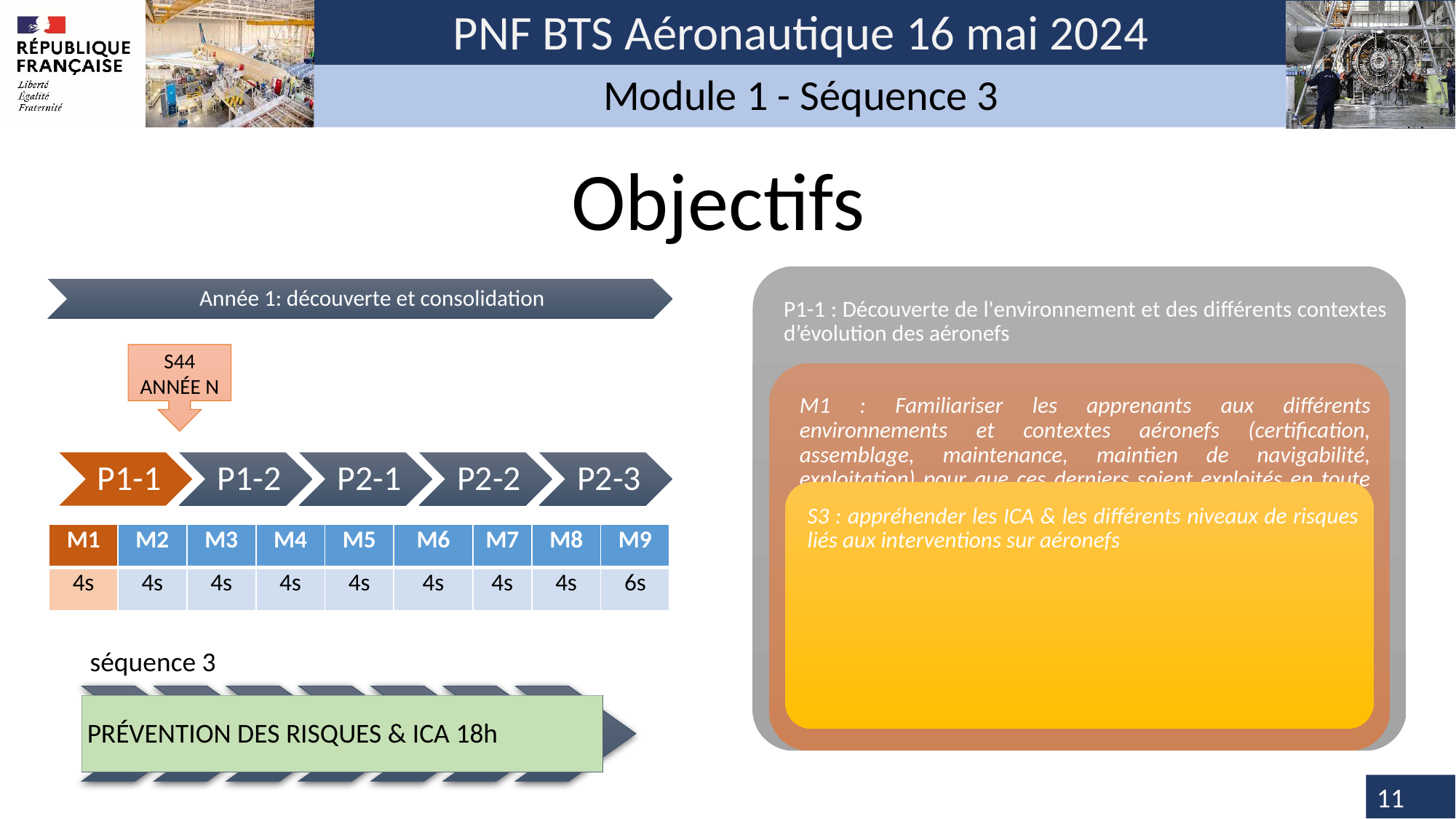

Module 1 - Séquence 3
Objectifs
P1-1 : Découverte de l'environnement et des différents contextes d’évolution des aéronefs
M1 : Familiariser les apprenants aux différents environnements et contextes aéronefs (certification, assemblage, maintenance, maintien de navigabilité, exploitation) pour que ces derniers soient exploités en toute sécurité dans le respect de la réglementation en vigueur
S3 : appréhender les ICA & les différents niveaux de risques liés aux interventions sur aéronefs

Année 1: découverte et consolidation
S44
ANNÉE N
P1-1
P1-2
P2-1
P2-2
P2-3
| M1 | M2 | M3 | M4 | M5 | M6 | M7 | M8 | M9 |
| --- | --- | --- | --- | --- | --- | --- | --- | --- |
| 4s | 4s | 4s | 4s | 4s | 4s | 4s | 4s | 6s |

séquence 3

PRÉVENTION DES RISQUES & ICA 18h